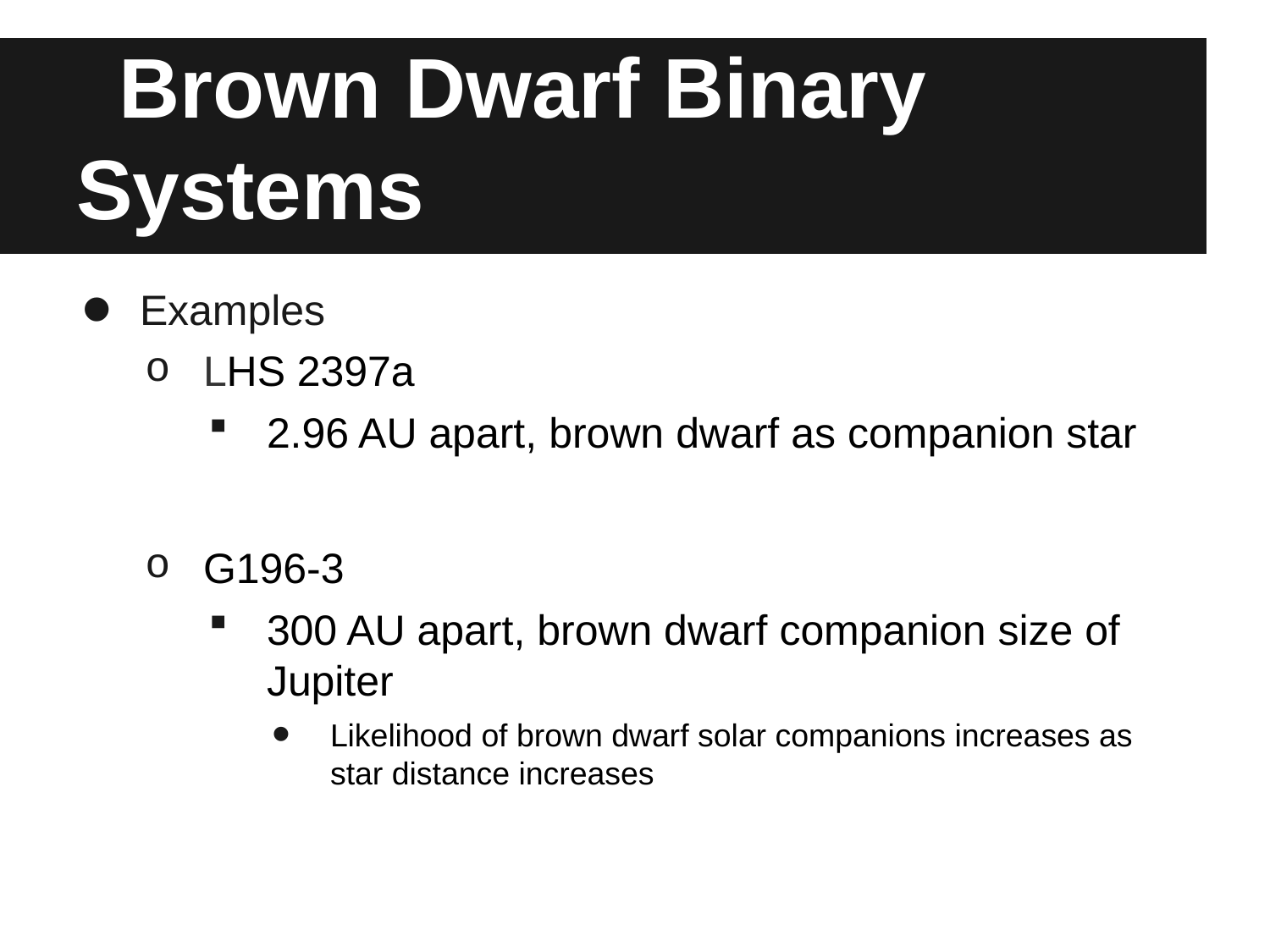

# Brown Dwarf Binary Systems
Examples
LHS 2397a
2.96 AU apart, brown dwarf as companion star

G196-3
300 AU apart, brown dwarf companion size of Jupiter
Likelihood of brown dwarf solar companions increases as star distance increases